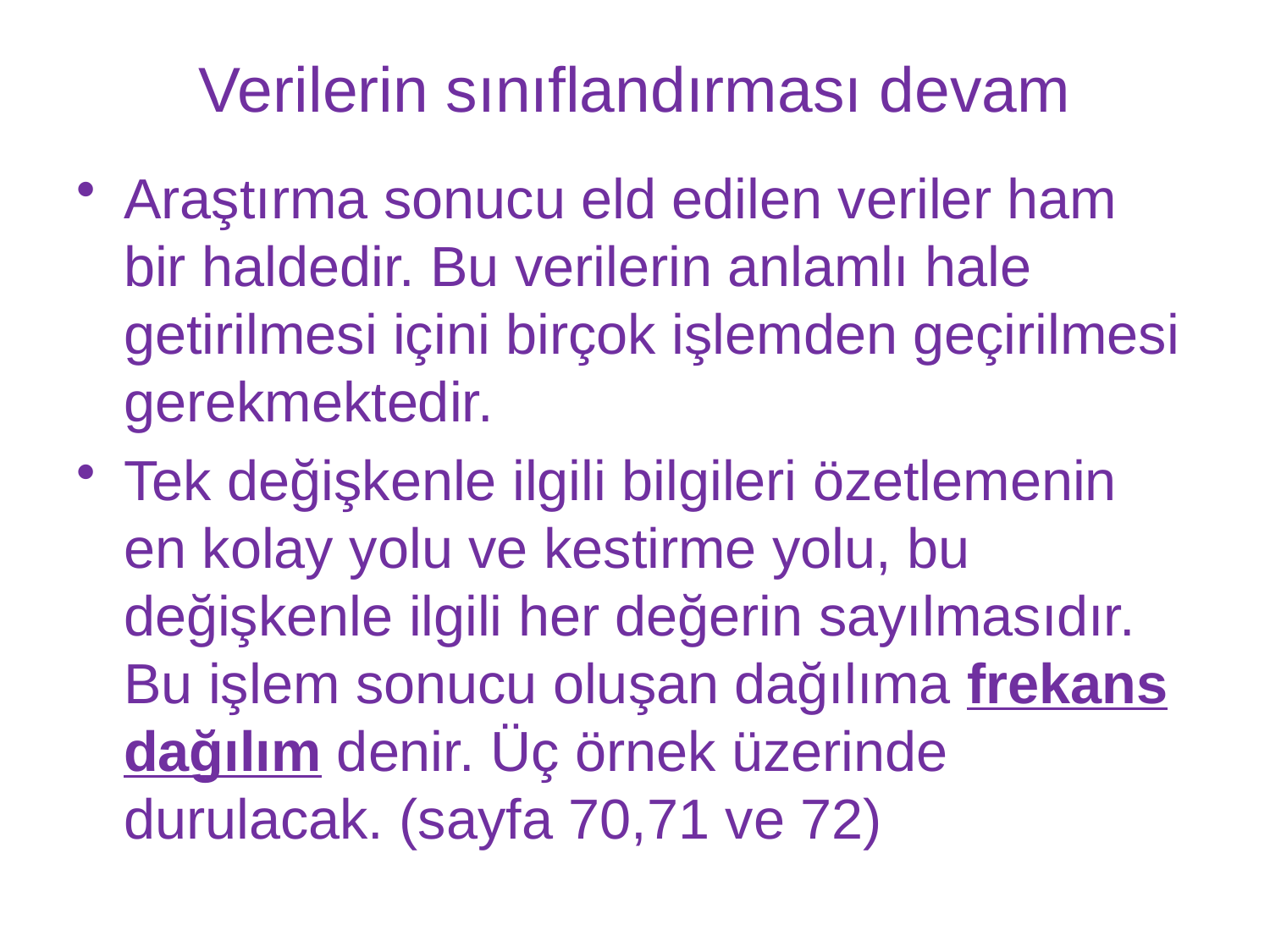

# Verilerin sınıflandırması devam
Araştırma sonucu eld edilen veriler ham bir haldedir. Bu verilerin anlamlı hale getirilmesi içini birçok işlemden geçirilmesi gerekmektedir.
Tek değişkenle ilgili bilgileri özetlemenin en kolay yolu ve kestirme yolu, bu değişkenle ilgili her değerin sayılmasıdır. Bu işlem sonucu oluşan dağılıma frekans dağılım denir. Üç örnek üzerinde durulacak. (sayfa 70,71 ve 72)